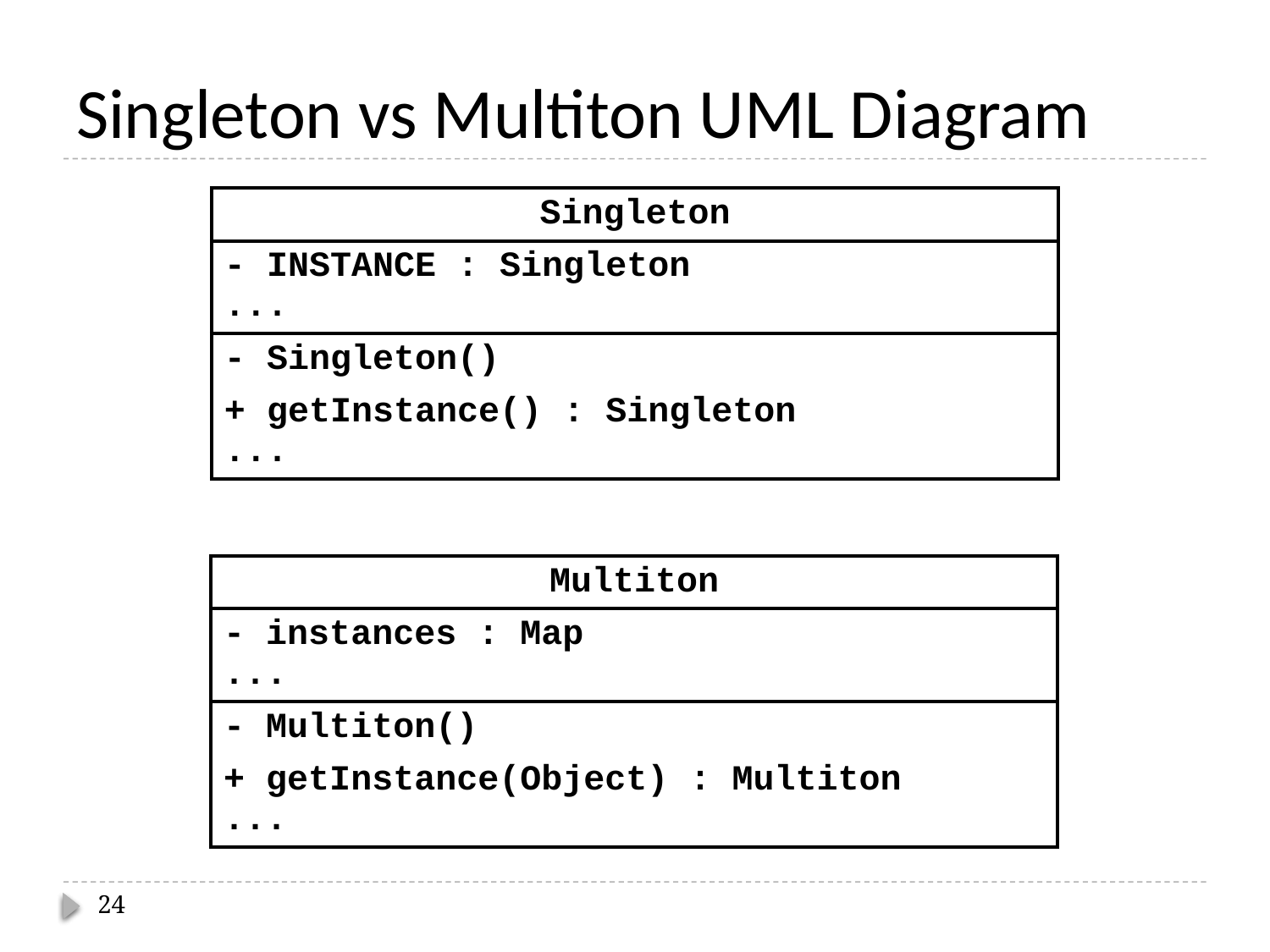

# Singleton vs Multiton UML Diagram
| Singleton |
| --- |
| - INSTANCE : Singleton ... |
| - Singleton() |
| + getInstance() : Singleton ... |
| Multiton |
| --- |
| - instances : Map ... |
| - Multiton() |
| + getInstance(Object) : Multiton ... |
24